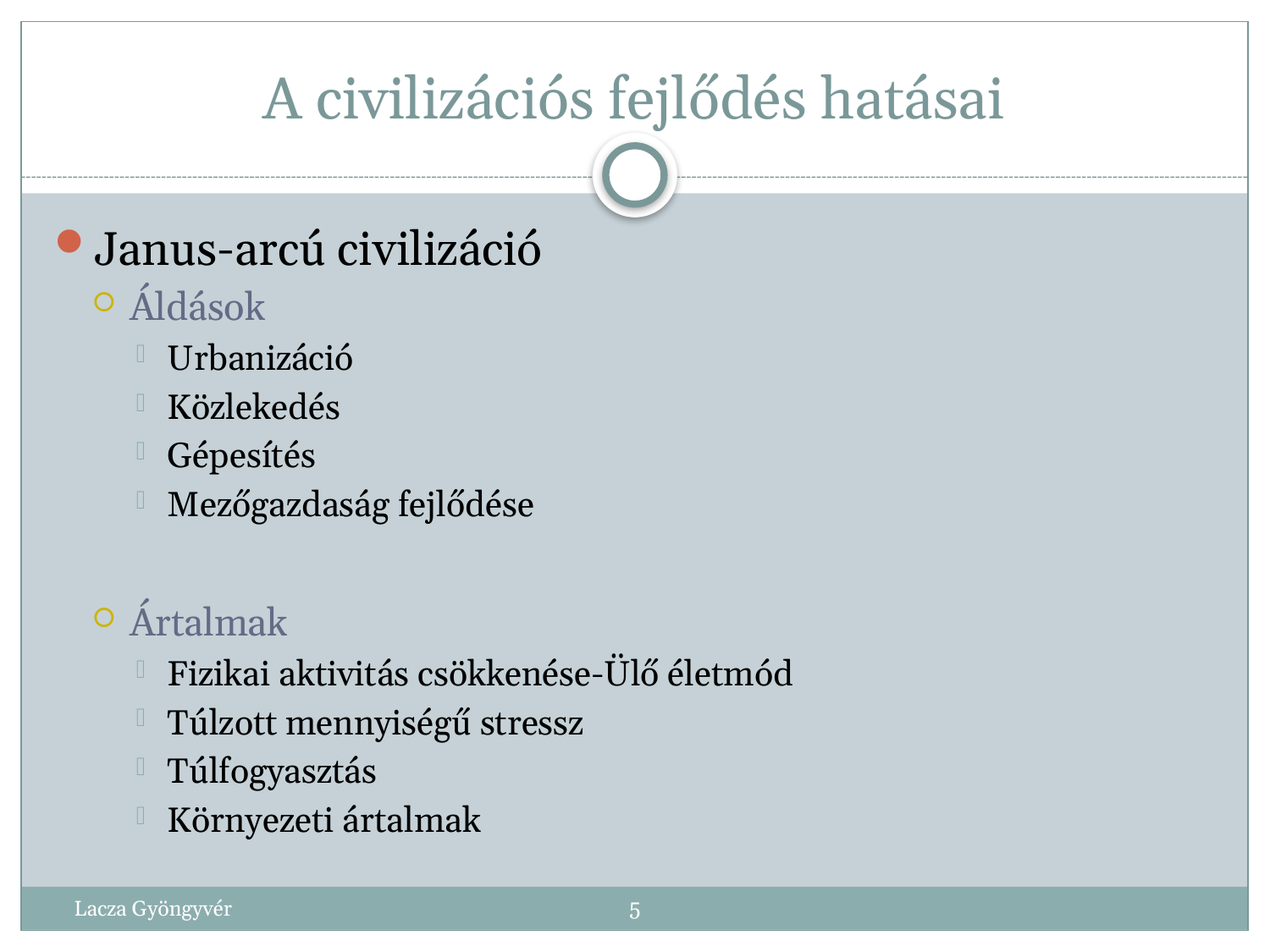

# A civilizációs fejlődés hatásai
Janus-arcú civilizáció
Áldások
Urbanizáció
Közlekedés
Gépesítés
Mezőgazdaság fejlődése

Ártalmak
Fizikai aktivitás csökkenése-Ülő életmód
Túlzott mennyiségű stressz
Túlfogyasztás
Környezeti ártalmak
Lacza Gyöngyvér
5